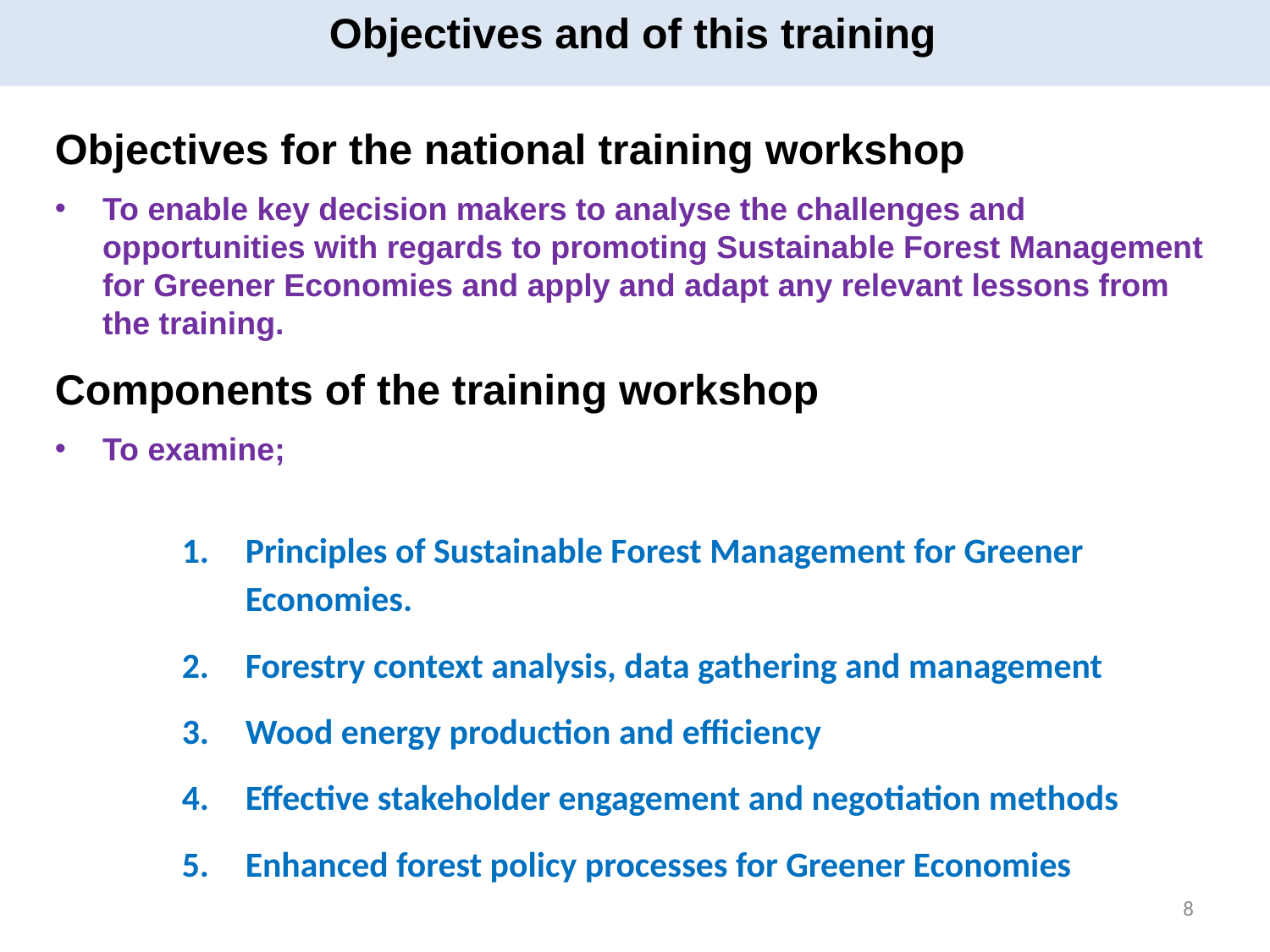

Objectives and of this training
Objectives for the national training workshop
To enable key decision makers to analyse the challenges and opportunities with regards to promoting Sustainable Forest Management for Greener Economies and apply and adapt any relevant lessons from the training.
Components of the training workshop
To examine;

Principles of Sustainable Forest Management for Greener Economies.
Forestry context analysis, data gathering and management
Wood energy production and efficiency
Effective stakeholder engagement and negotiation methods
Enhanced forest policy processes for Greener Economies

8